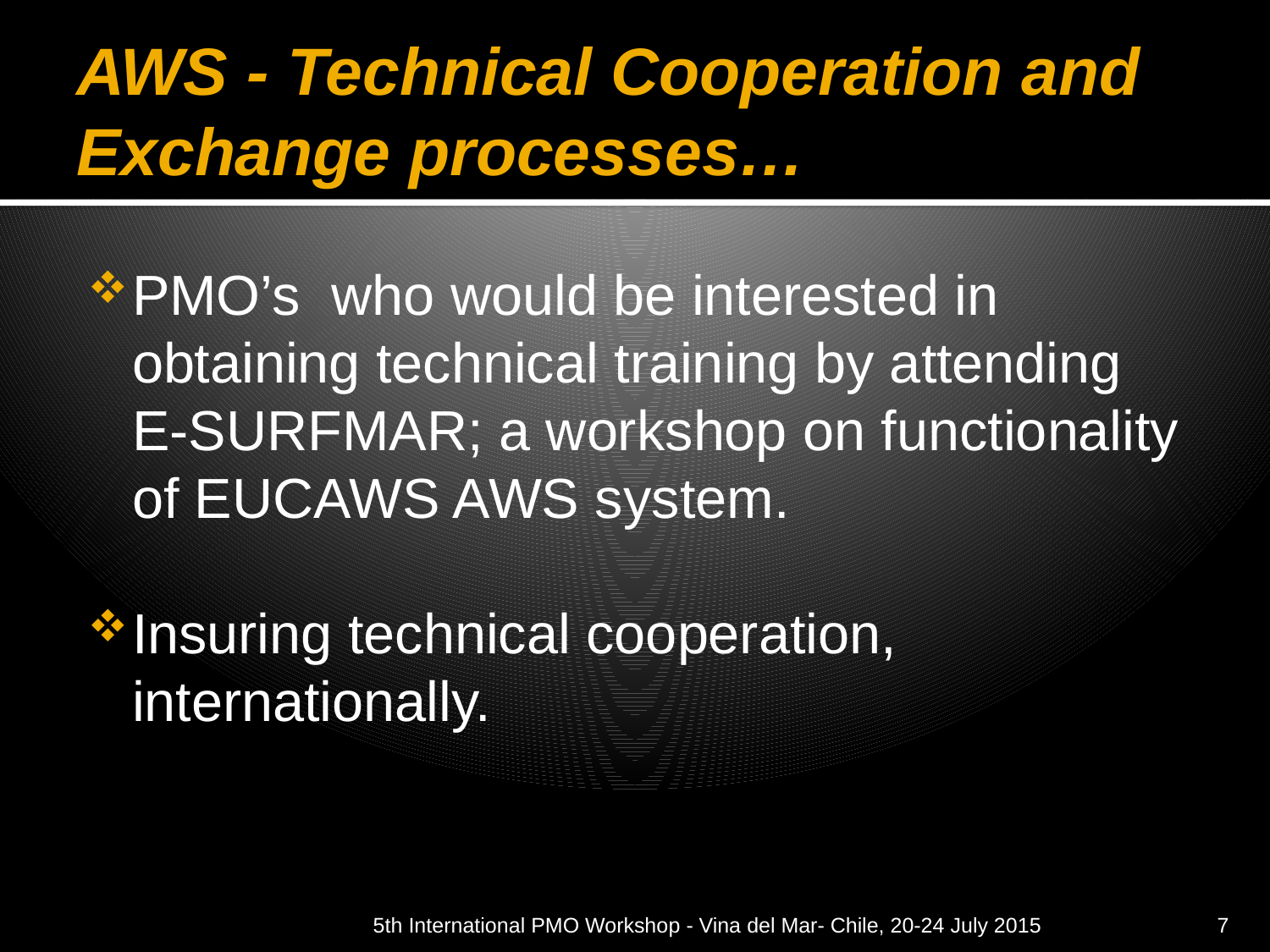

# AWS - Technical Cooperation and Exchange processes…
PMO’s  who would be interested in obtaining technical training by attending E-SURFMAR; a workshop on functionality of EUCAWS AWS system.

Insuring technical cooperation, internationally.
5th International PMO Workshop - Vina del Mar- Chile, 20-24 July 2015
7